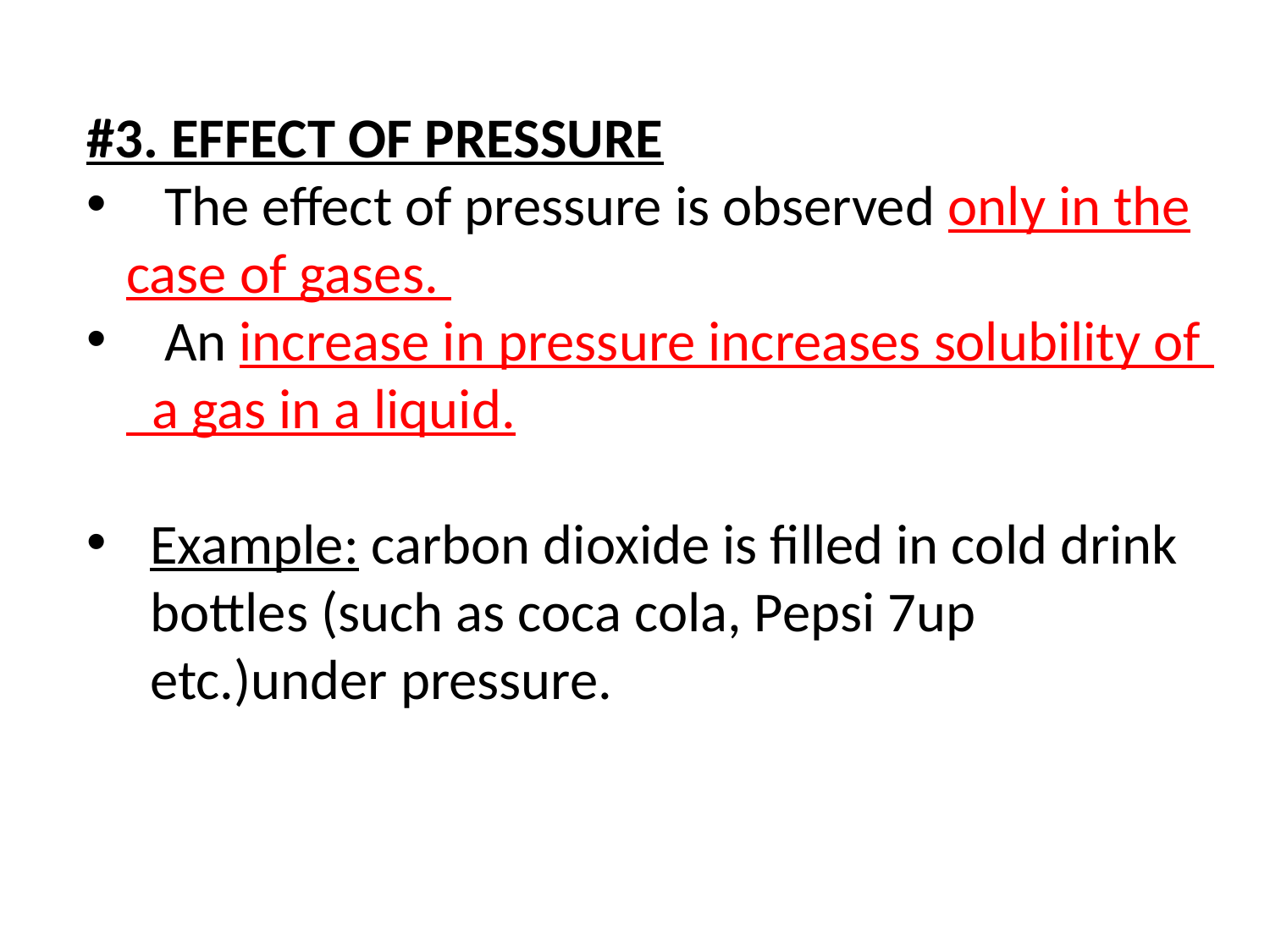

#3. EFFECT OF PRESSURE
   The effect of pressure is observed only in the case of gases.
   An increase in pressure increases solubility of    a gas in a liquid.

Example: carbon dioxide is filled in cold drink bottles (such as coca cola, Pepsi 7up etc.)under pressure.